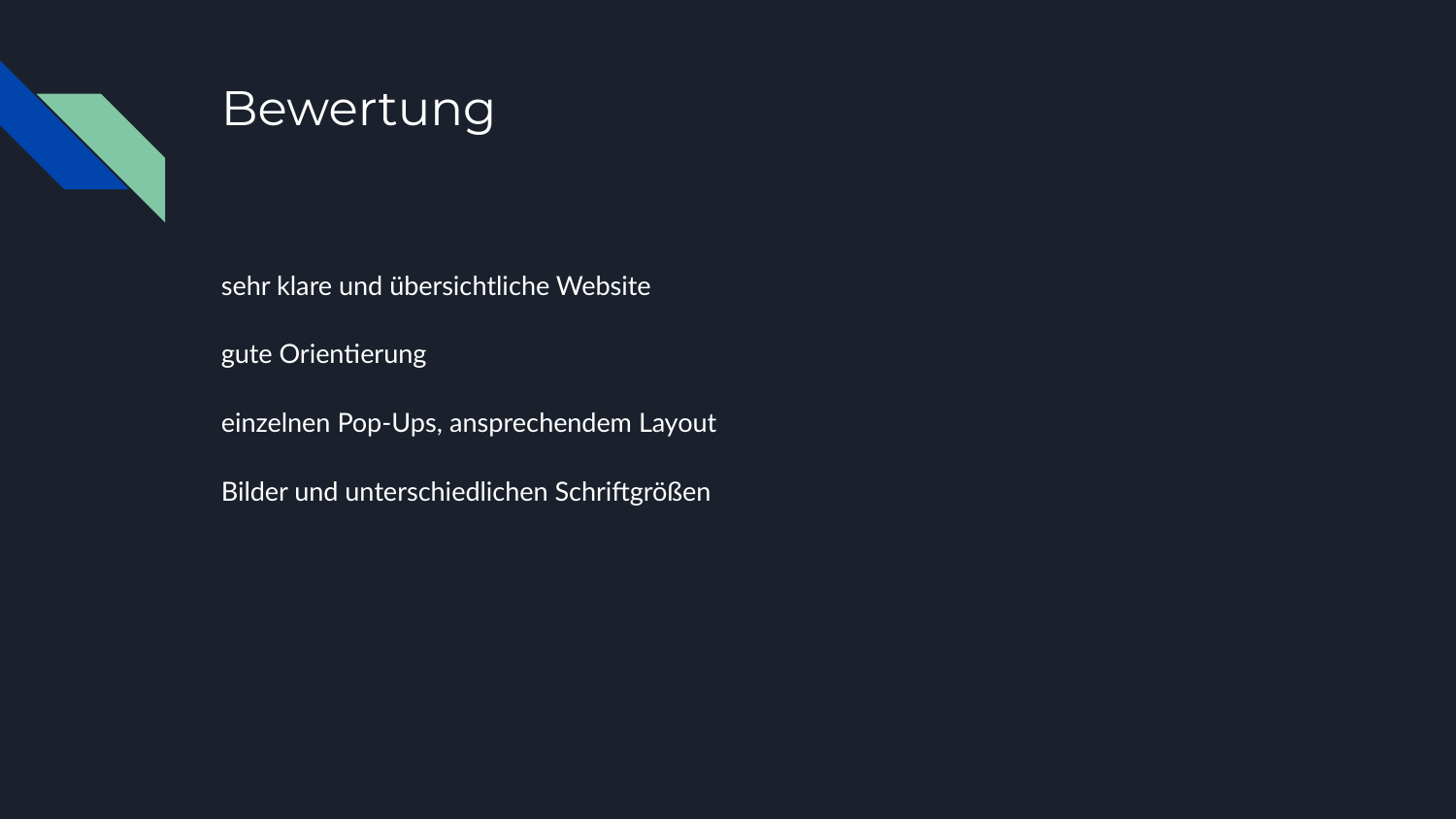

# Bewertung
sehr klare und übersichtliche Website
gute Orientierung
einzelnen Pop-Ups, ansprechendem Layout
Bilder und unterschiedlichen Schriftgrößen